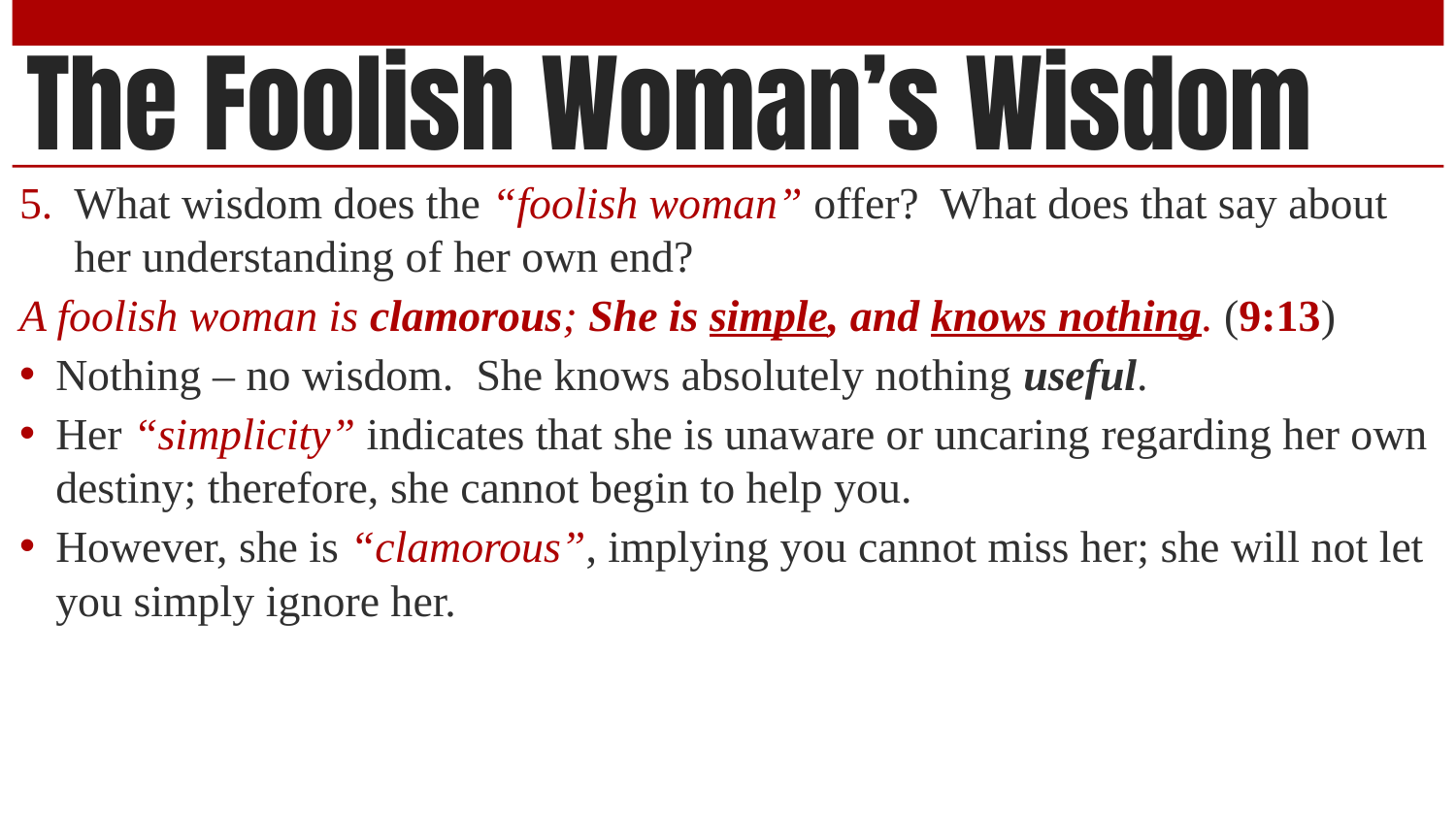

# The Foolish Woman’s Wisdom
What wisdom does the “foolish woman” offer?  What does that say about her understanding of her own end?
A foolish woman is clamorous; She is simple, and knows nothing. (9:13)
Nothing – no wisdom.  She knows absolutely nothing useful.
Her “simplicity” indicates that she is unaware or uncaring regarding her own destiny; therefore, she cannot begin to help you.
However, she is “clamorous”, implying you cannot miss her; she will not let  you simply ignore her.